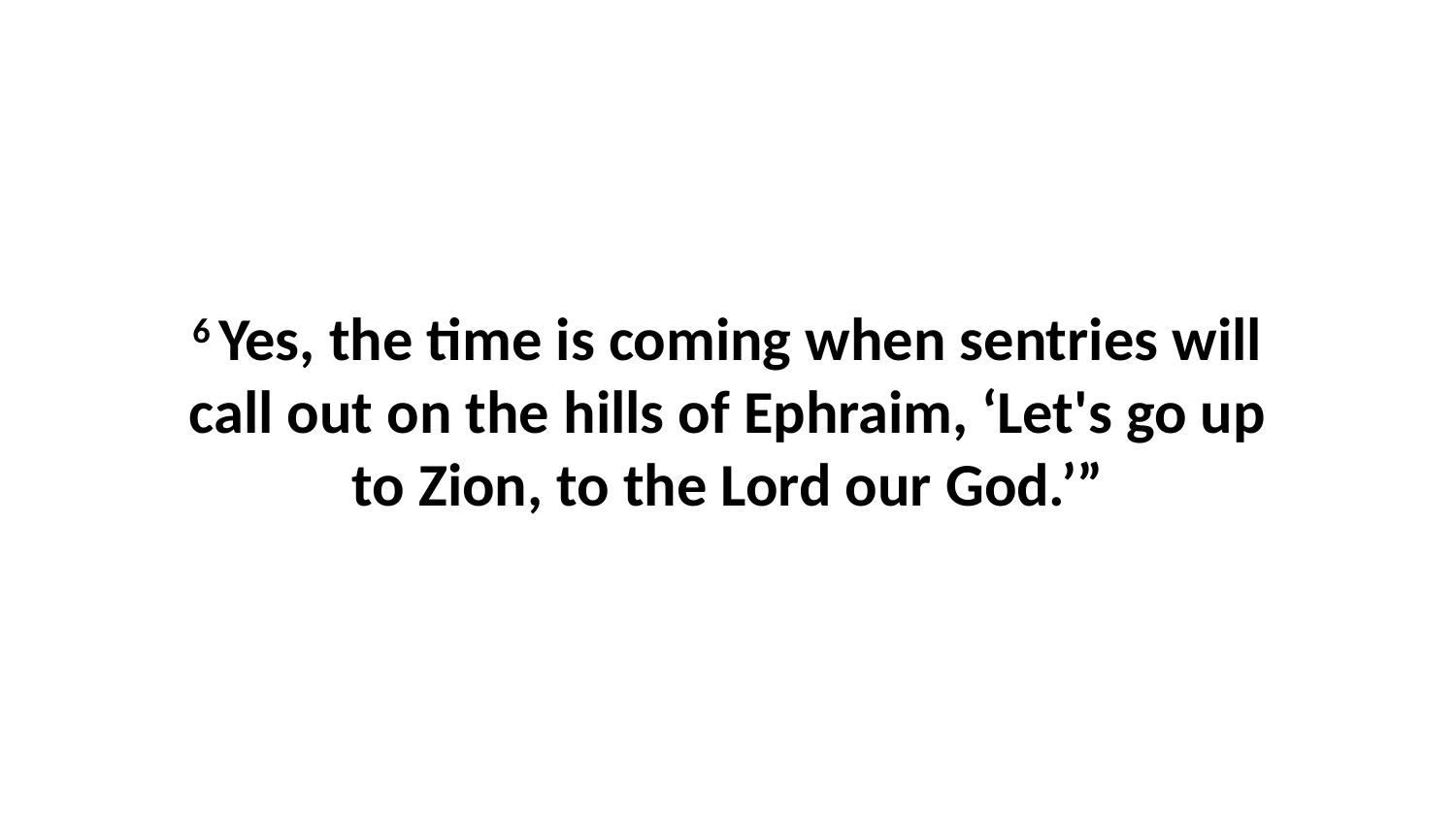

6 Yes, the time is coming when sentries will call out on the hills of Ephraim, ‘Let's go up to Zion, to the Lord our God.’”